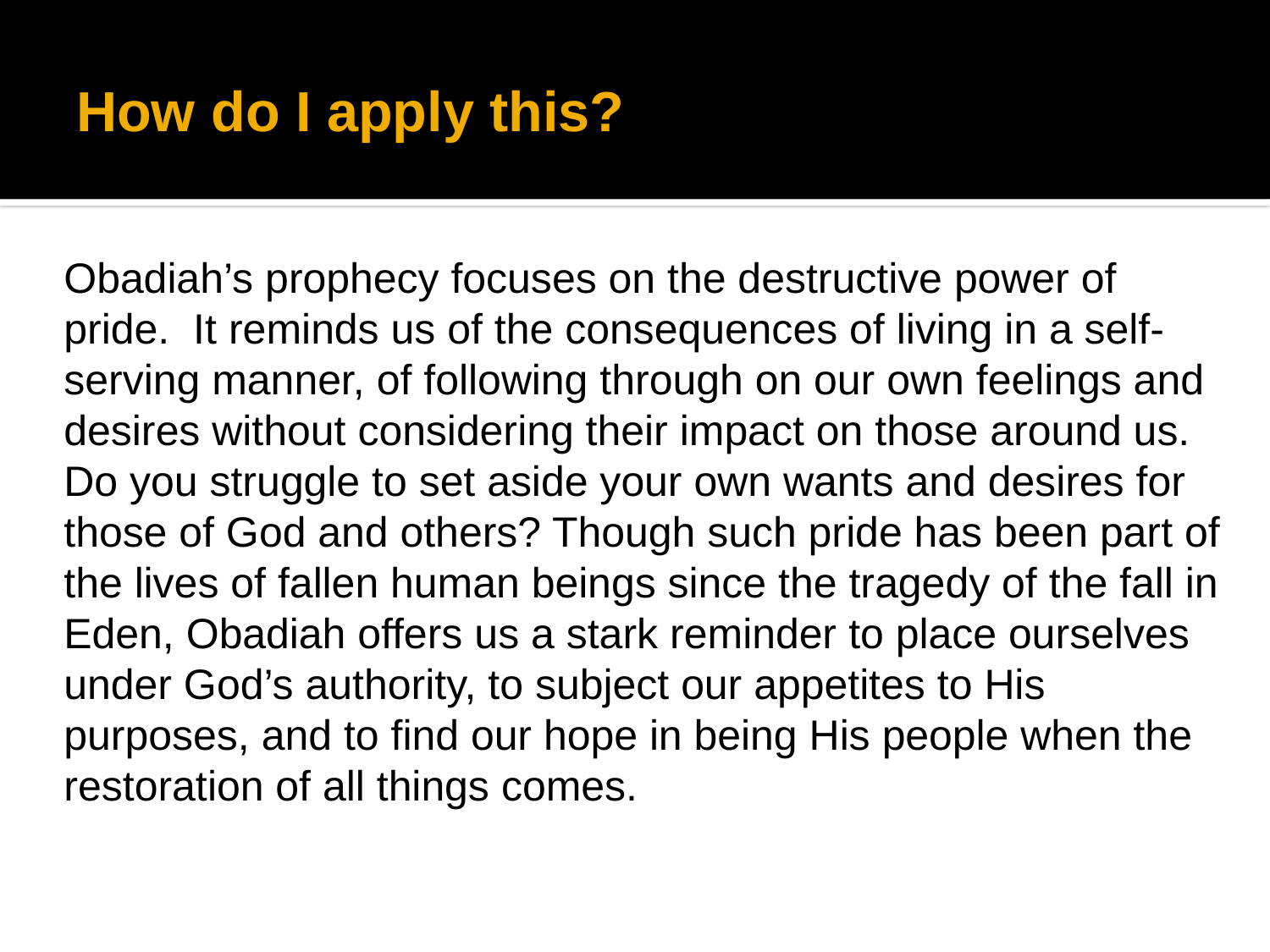

# How do I apply this?
Obadiah’s prophecy focuses on the destructive power of pride.  It reminds us of the consequences of living in a self-serving manner, of following through on our own feelings and desires without considering their impact on those around us.  Do you struggle to set aside your own wants and desires for those of God and others? Though such pride has been part of the lives of fallen human beings since the tragedy of the fall in Eden, Obadiah offers us a stark reminder to place ourselves under God’s authority, to subject our appetites to His purposes, and to find our hope in being His people when the restoration of all things comes.